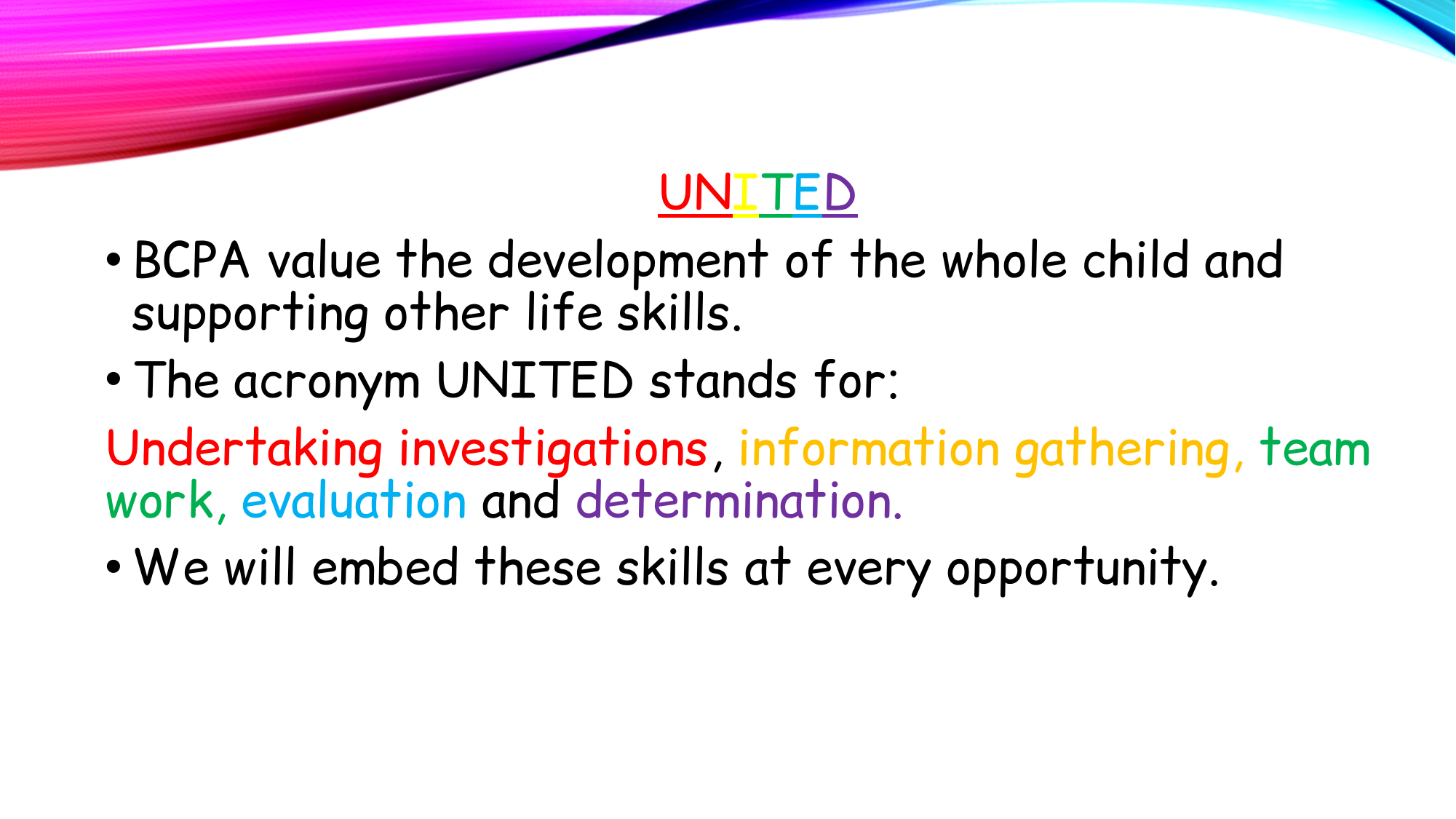

UNITED
BCPA value the development of the whole child and supporting other life skills.
The acronym UNITED stands for:
Undertaking investigations, information gathering, team work, evaluation and determination.
We will embed these skills at every opportunity.